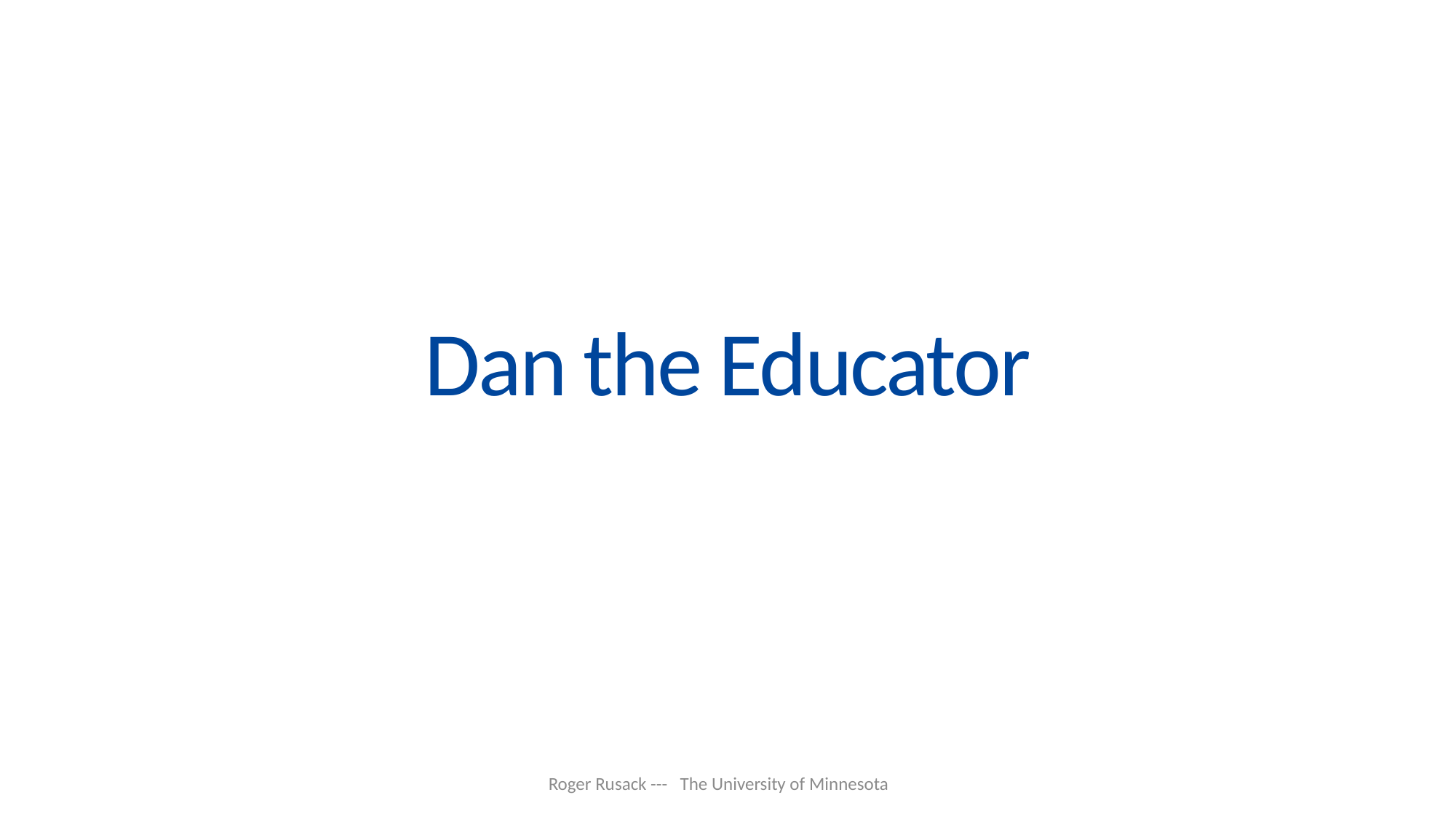

# Dan the Educator

Roger Rusack ---   The University of Minnesota